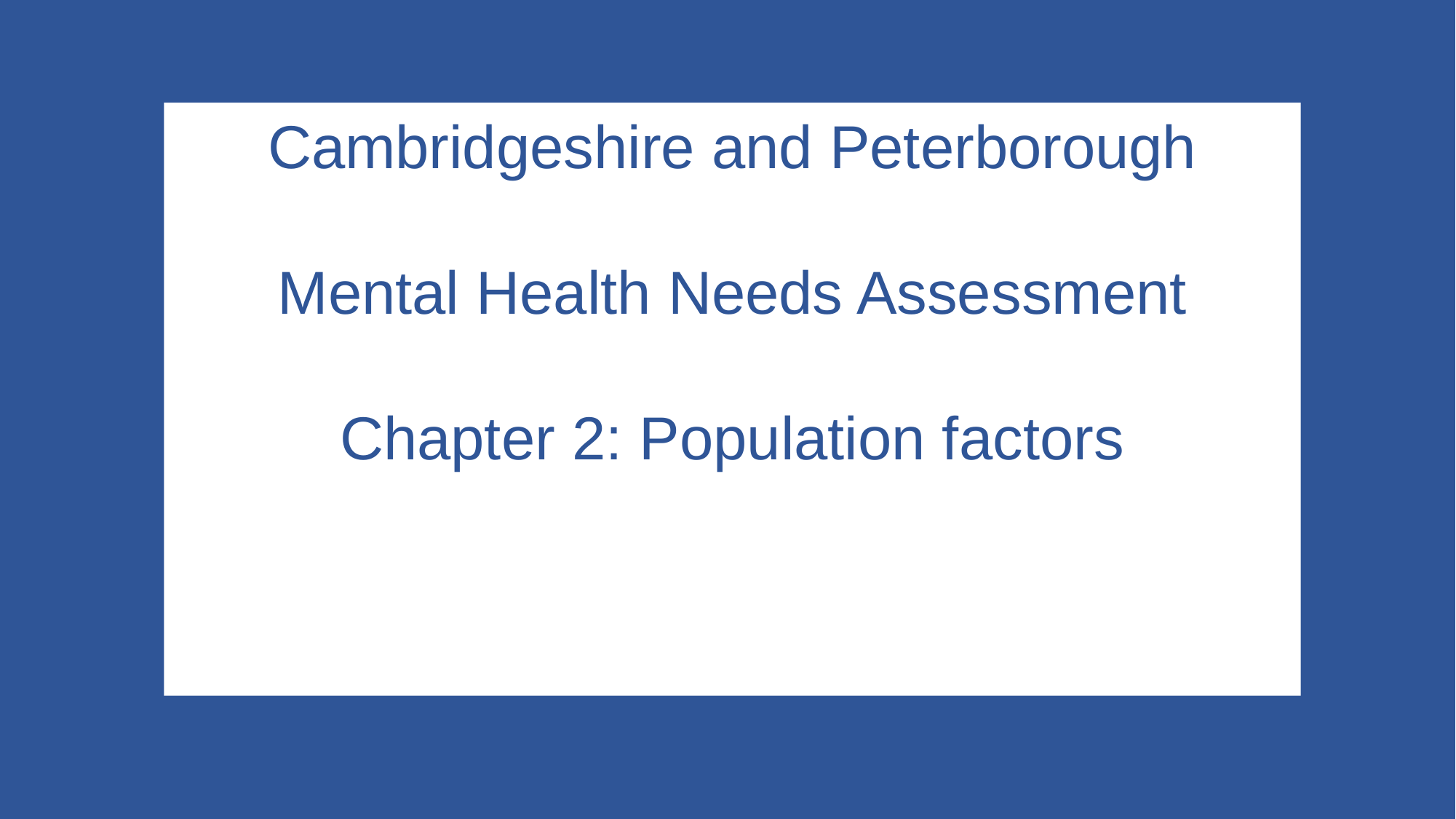

Cambridgeshire and Peterborough

Mental Health Needs Assessment

Chapter 2: Population factors